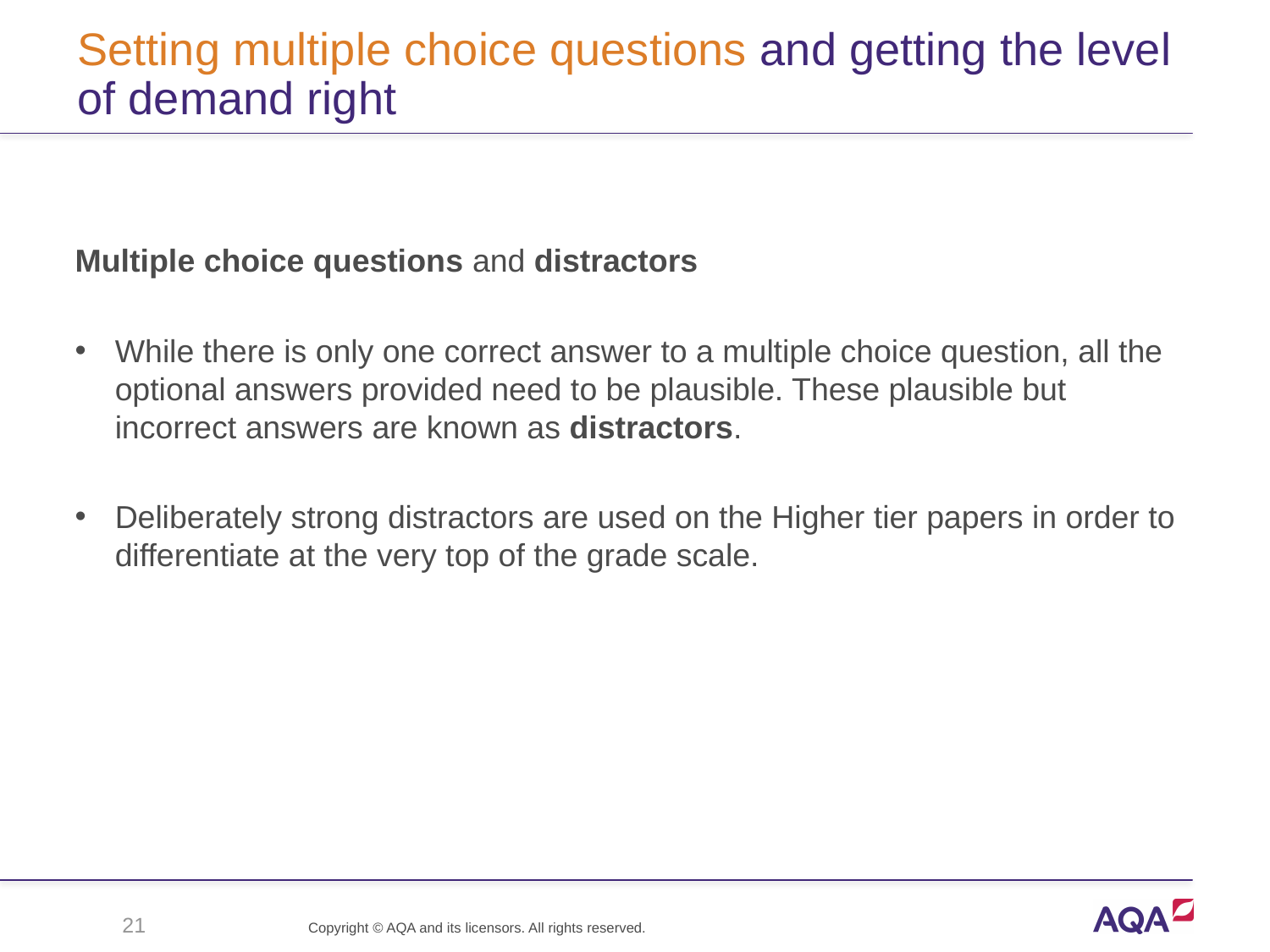

# Setting multiple choice questions and getting the level of demand right

Multiple choice questions and distractors

While there is only one correct answer to a multiple choice question, all the optional answers provided need to be plausible. These plausible but incorrect answers are known as distractors.

Deliberately strong distractors are used on the Higher tier papers in order to differentiate at the very top of the grade scale.
21
Copyright © AQA and its licensors. All rights reserved.